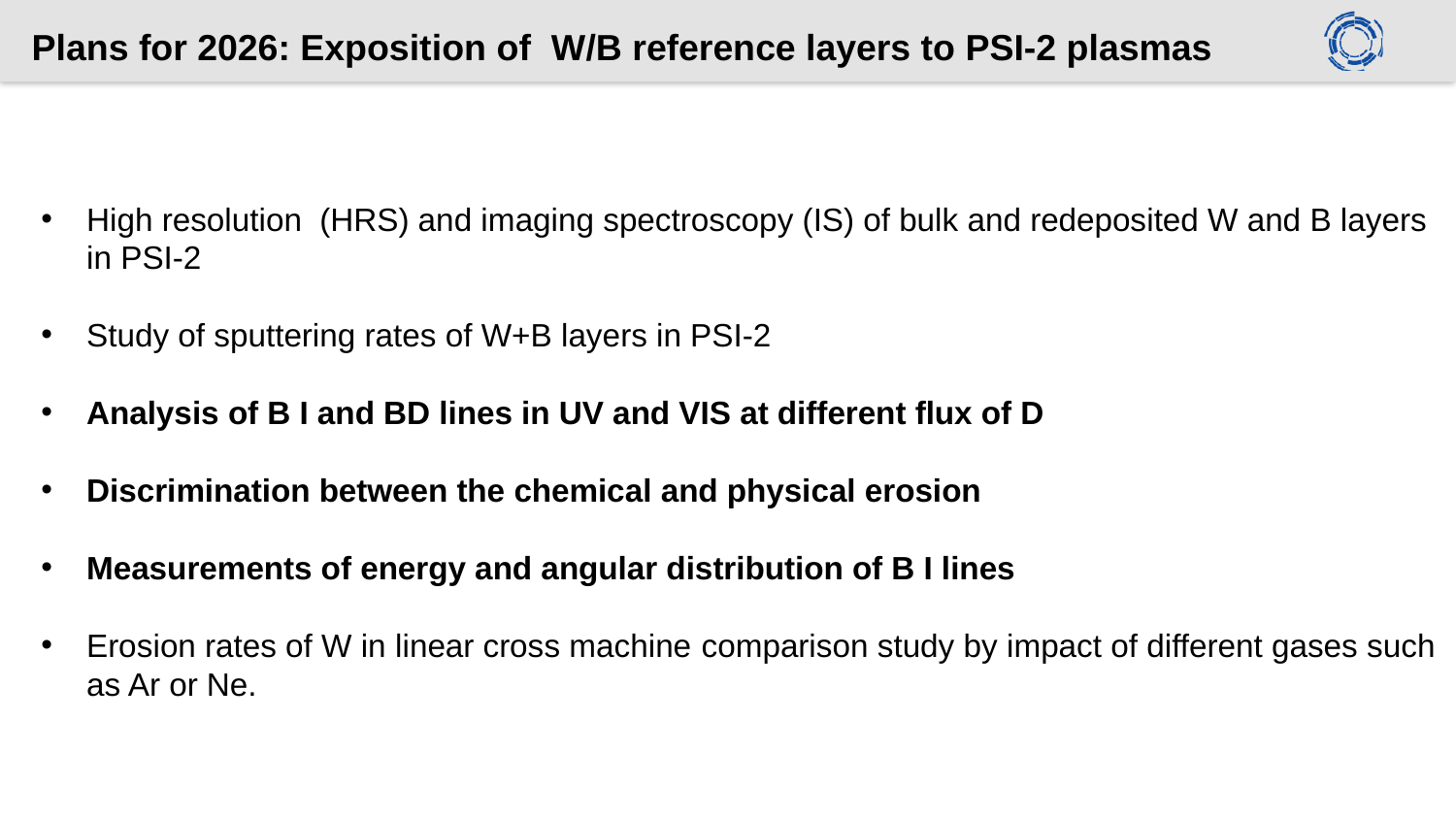

# Plans for 2026: Exposition of  W/B reference layers to PSI-2 plasmas
High resolution  (HRS) and imaging spectroscopy (IS) of bulk and redeposited W and B layers in PSI-2

Study of sputtering rates of W+B layers in PSI-2

Analysis of B I and BD lines in UV and VIS at different flux of D

Discrimination between the chemical and physical erosion

Measurements of energy and angular distribution of B I lines

Erosion rates of W in linear cross machine comparison study by impact of different gases such as Ar or Ne.